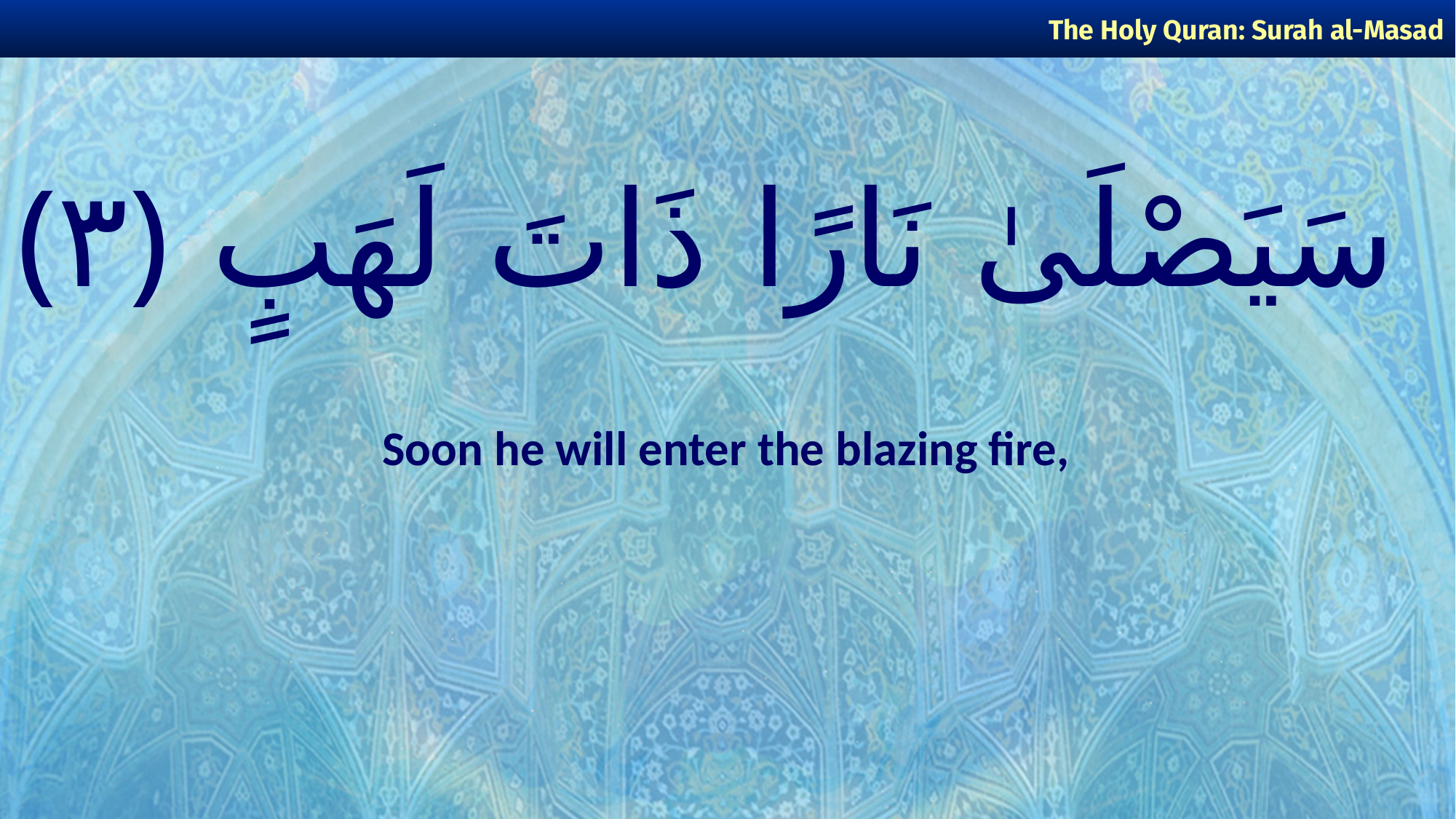

The Holy Quran: Surah al-Masad
# سَيَصْلَىٰ نَارًا ذَاتَ لَهَبٍ ﴿٣﴾
Soon he will enter the blazing fire,